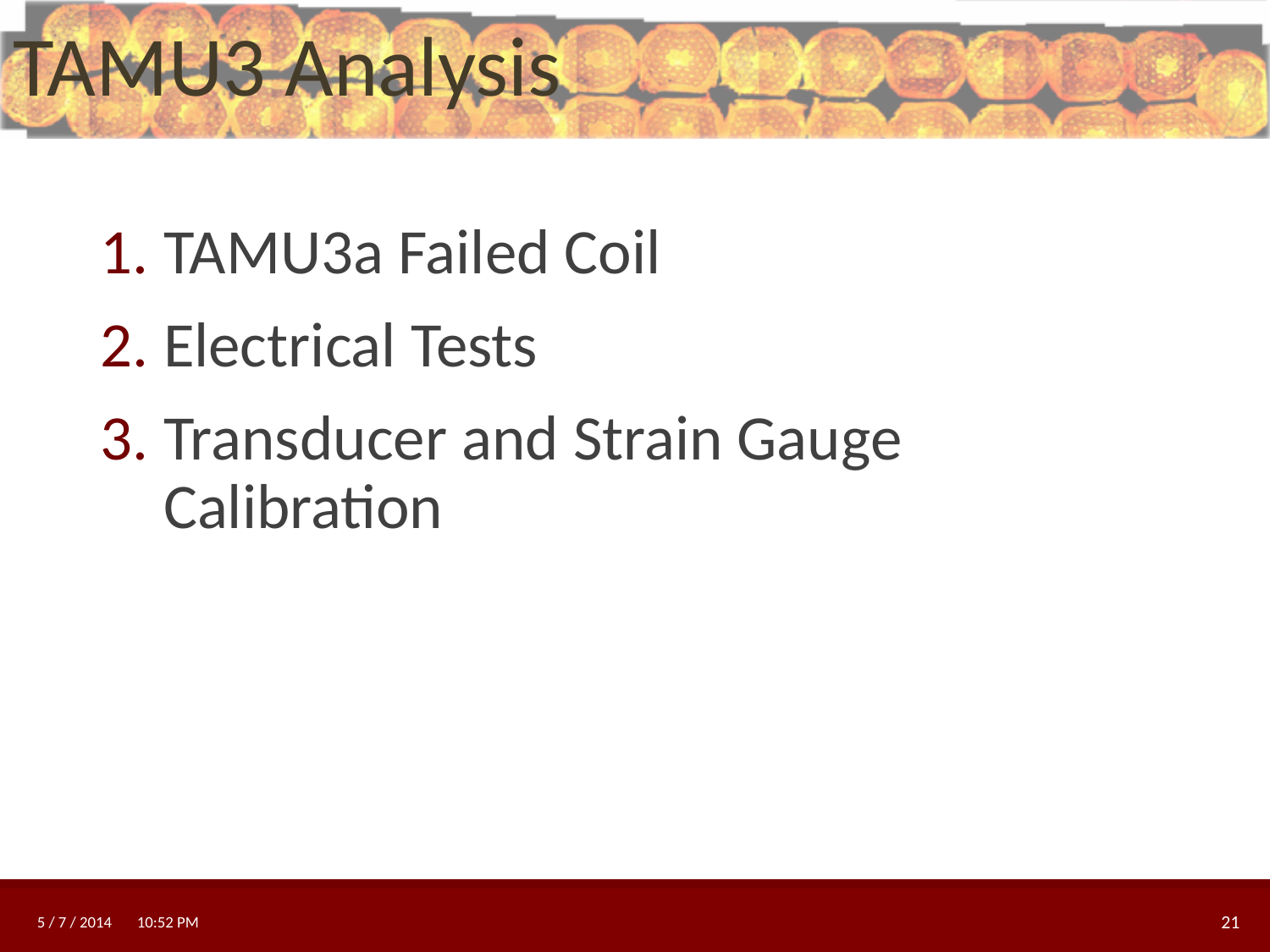

TAMU3 Analysis
TAMU3a Failed Coil
Electrical Tests
Transducer and Strain Gauge Calibration
5 / 7 / 2014       10:52 PM
21